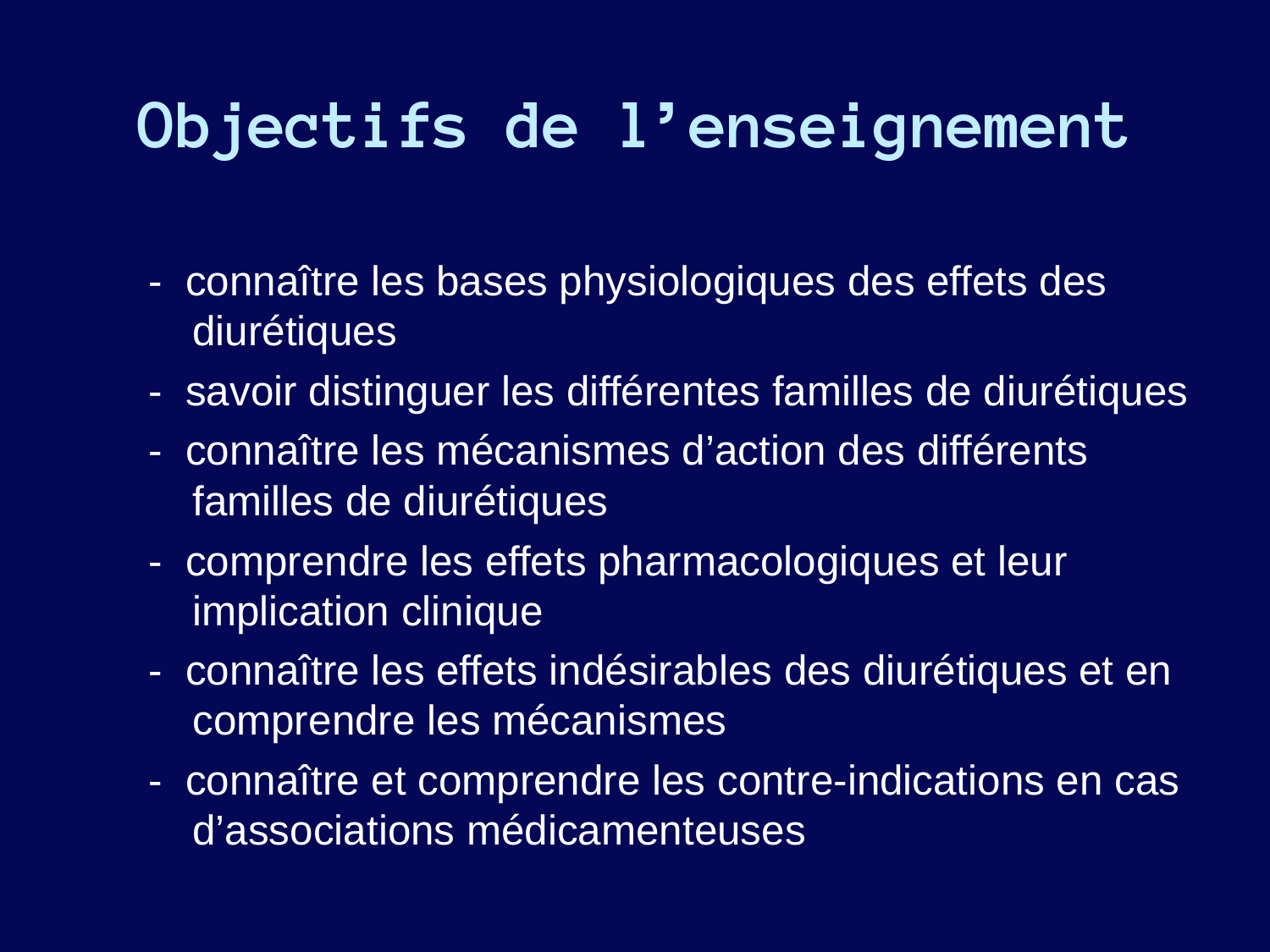

# Objectifs de l’enseignement
-  connaître les bases physiologiques des effets des diurétiques
-  savoir distinguer les différentes familles de diurétiques
-  connaître les mécanismes d’action des différents familles de diurétiques
-  comprendre les effets pharmacologiques et leur implication clinique
-  connaître les effets indésirables des diurétiques et en comprendre les mécanismes
-  connaître et comprendre les contre-indications en cas d’associations médicamenteuses